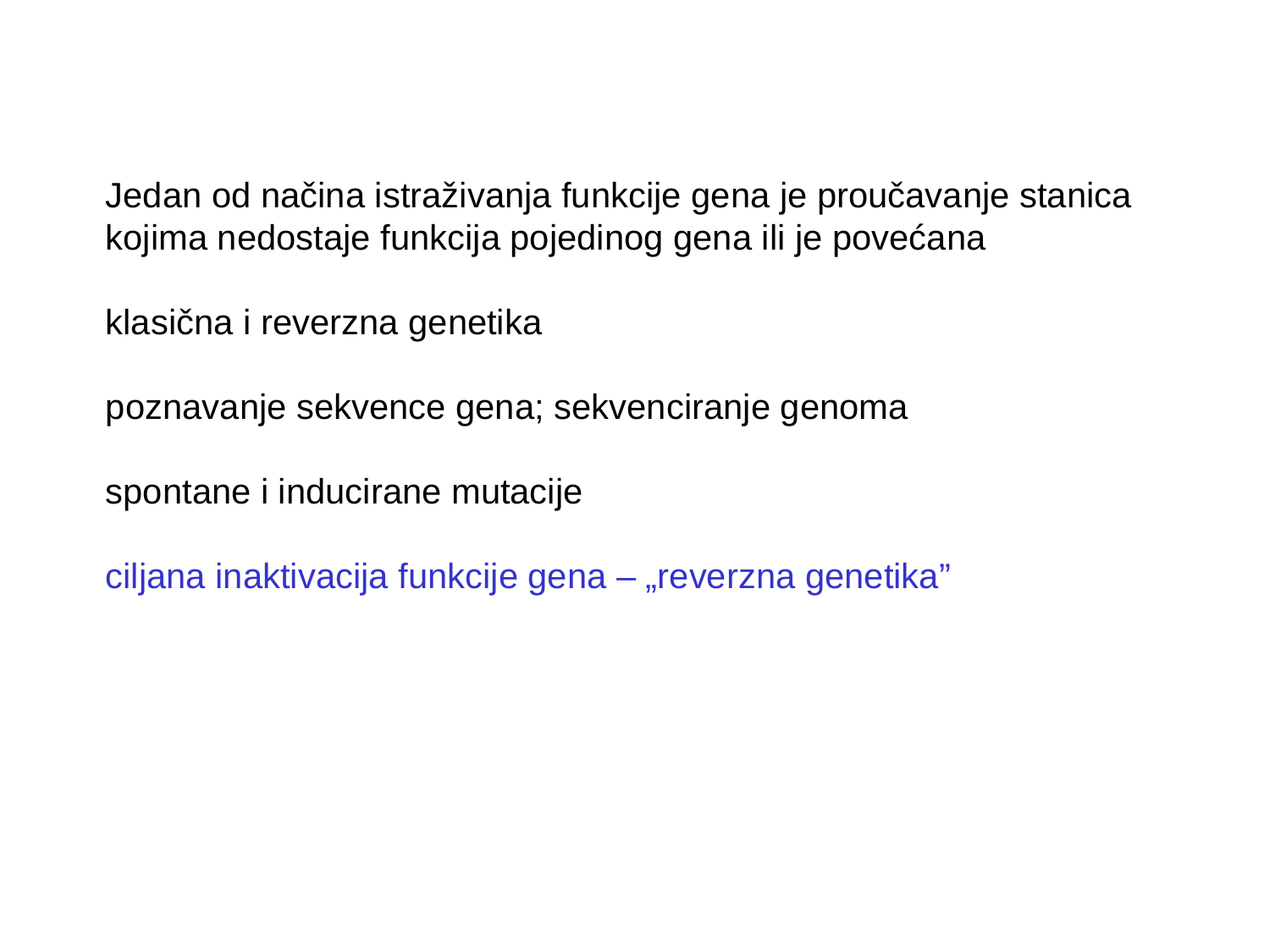

Jedan od načina istraživanja funkcije gena je proučavanje stanica kojima nedostaje funkcija pojedinog gena ili je povećana

klasična i reverzna genetika

poznavanje sekvence gena; sekvenciranje genoma

spontane i inducirane mutacije

ciljana inaktivacija funkcije gena – „reverzna genetika”